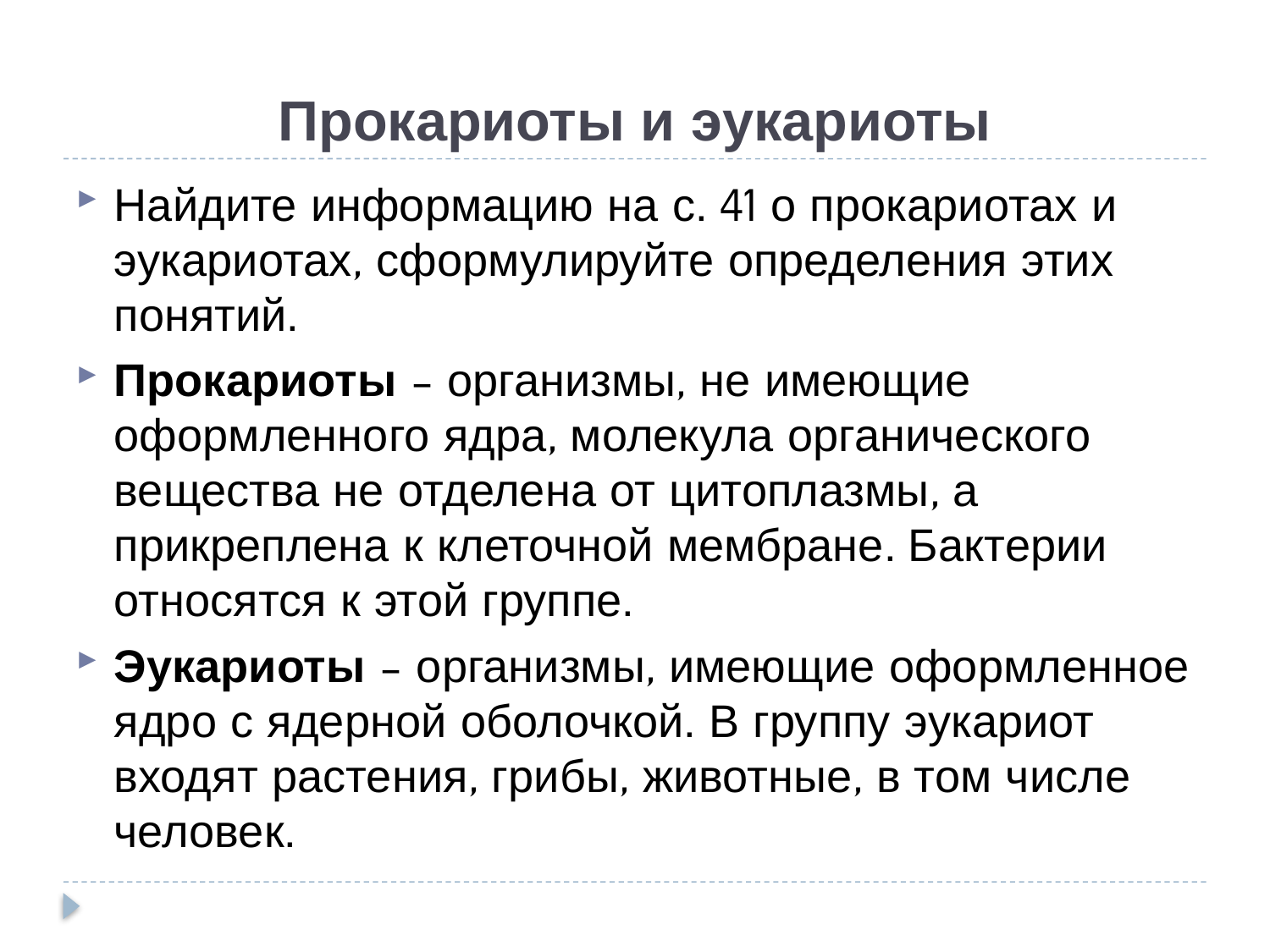

# Прокариоты и эукариоты
Найдите информацию на с. 41 о прокариотах и эукариотах, сформулируйте определения этих понятий.
Прокариоты – организмы, не имеющие оформленного ядра, молекула органического вещества не отделена от цитоплазмы, а прикреплена к клеточной мембране. Бактерии относятся к этой группе.
Эукариоты – организмы, имеющие оформленное ядро с ядерной оболочкой. В группу эукариот входят растения, грибы, животные, в том числе человек.